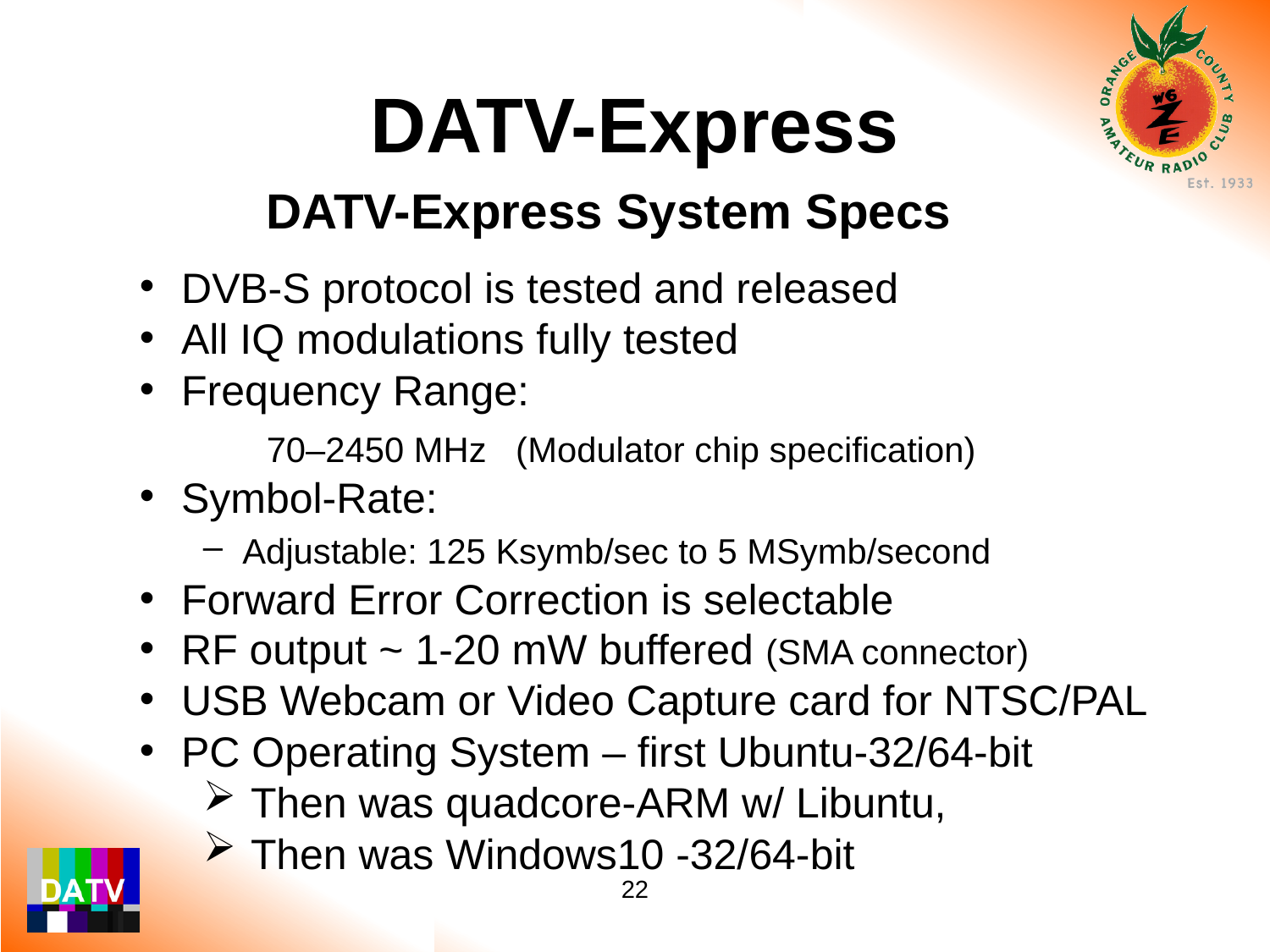

DATV-Express
DATV-Express System Specs
 DVB-S protocol is tested and released
 All IQ modulations fully tested
 Frequency Range:
  	70–2450 MHz   (Modulator chip specification)
 Symbol-Rate:
Adjustable: 125 Ksymb/sec to 5 MSymb/second
 Forward Error Correction is selectable
 RF output ~ 1-20 mW buffered (SMA connector)
 USB Webcam or Video Capture card for NTSC/PAL
 PC Operating System – first Ubuntu-32/64-bit
Then was quadcore-ARM w/ Libuntu,
Then was Windows10 -32/64-bit
22